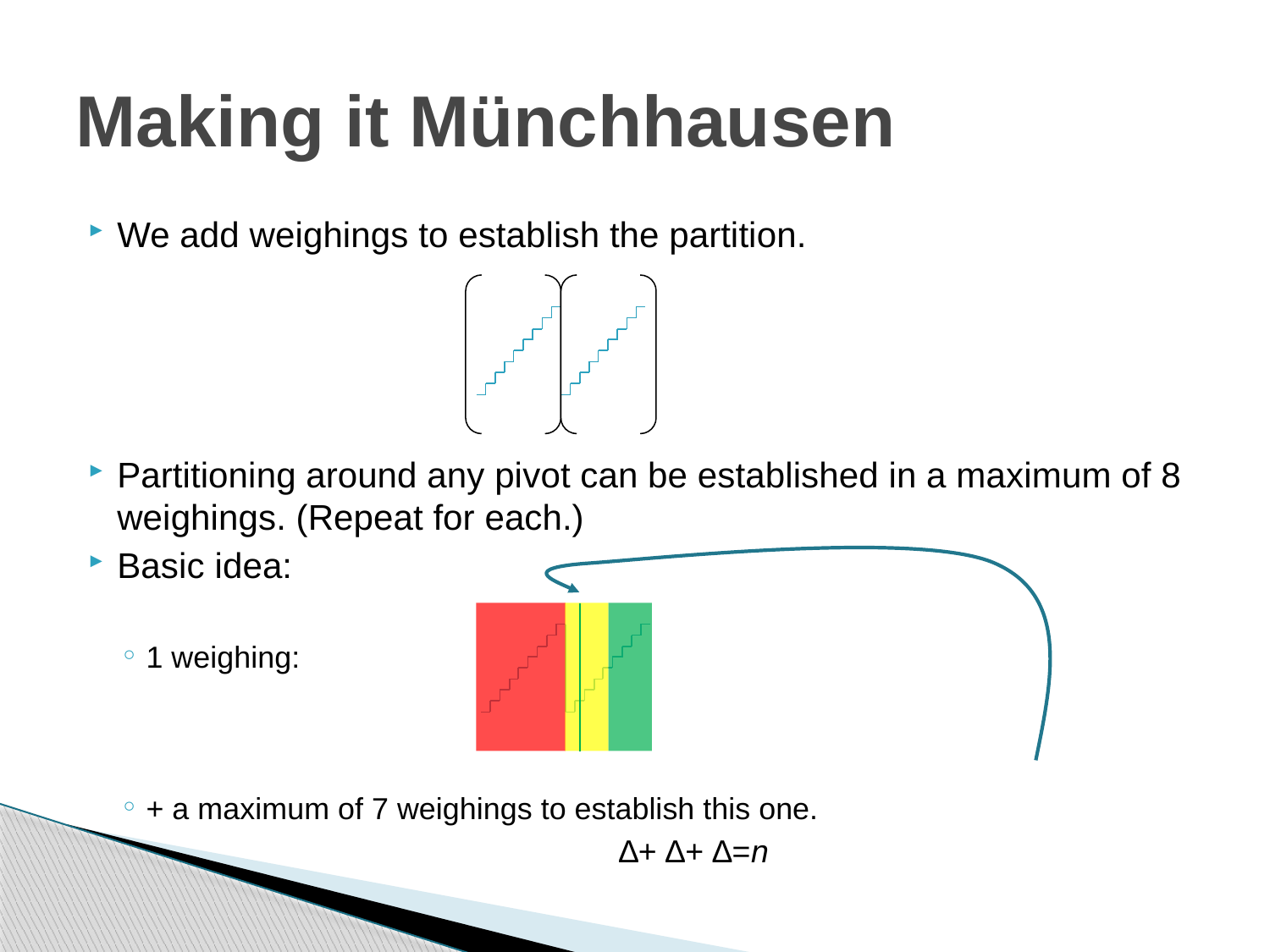

# Making it Münchhausen
We add weighings to establish the partition.

Partitioning around any pivot can be established in a maximum of 8 weighings. (Repeat for each.)
Basic idea:

1 weighing:

+ a maximum of 7 weighings to establish this one.

∆+ ∆+ ∆=n